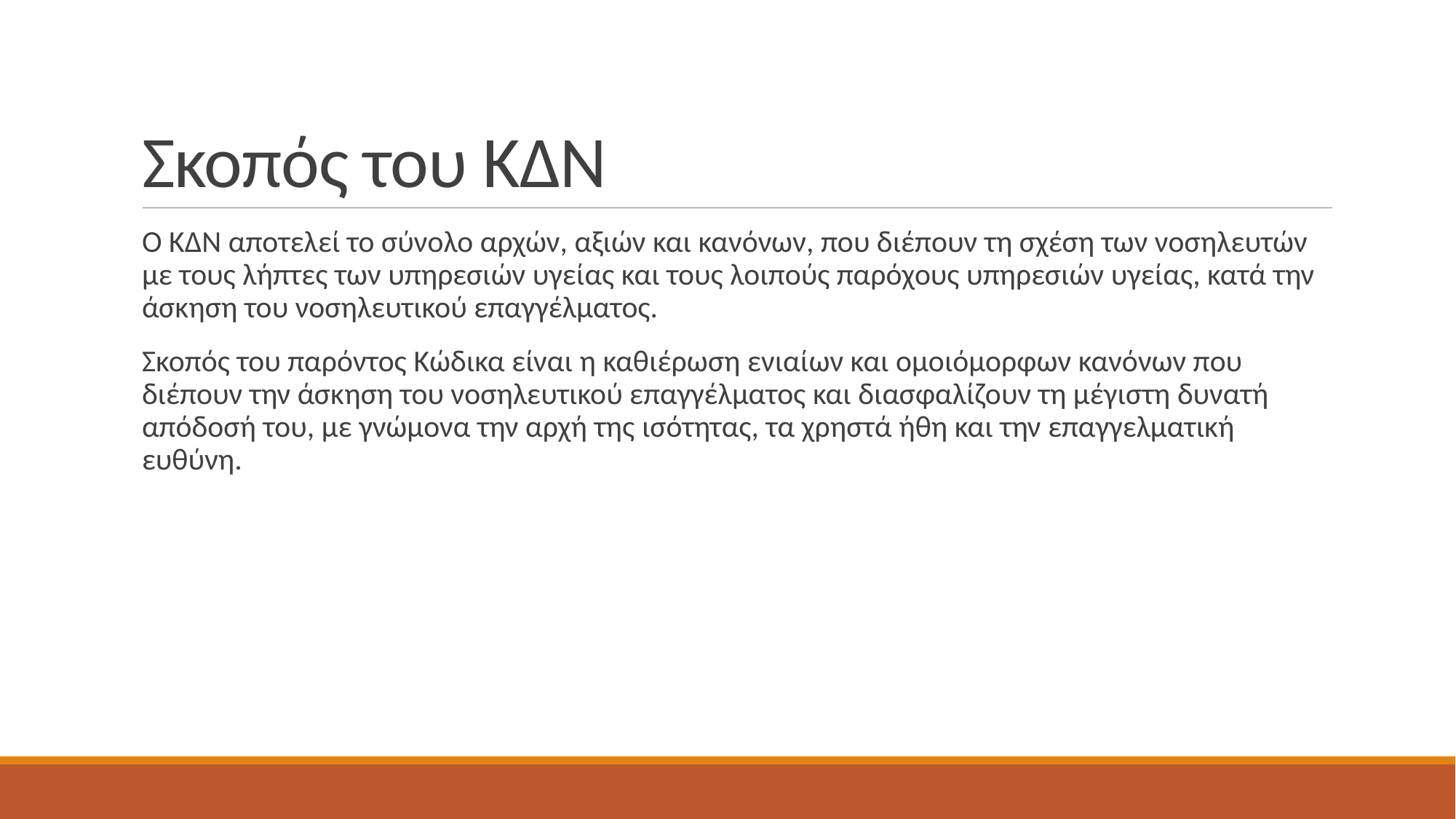

# Σκοπός του ΚΔΝ
Ο ΚΔΝ αποτελεί το σύνολο αρχών, αξιών και κανόνων, που διέπουν τη σχέση των νοσηλευτών με τους λήπτες των υπηρεσιών υγείας και τους λοιπούς παρόχους υπηρεσιών υγείας, κατά την άσκηση του νοσηλευτικού επαγγέλματος.
Σκοπός του παρόντος Κώδικα είναι η καθιέρωση ενιαίων και ομοιόμορφων κανόνων που διέπουν την άσκηση του νοσηλευτικού επαγγέλματος και διασφαλίζουν τη μέγιστη δυνατή απόδοσή του, με γνώμονα την αρχή της ισότητας, τα χρηστά ήθη και την επαγγελματική ευθύνη.